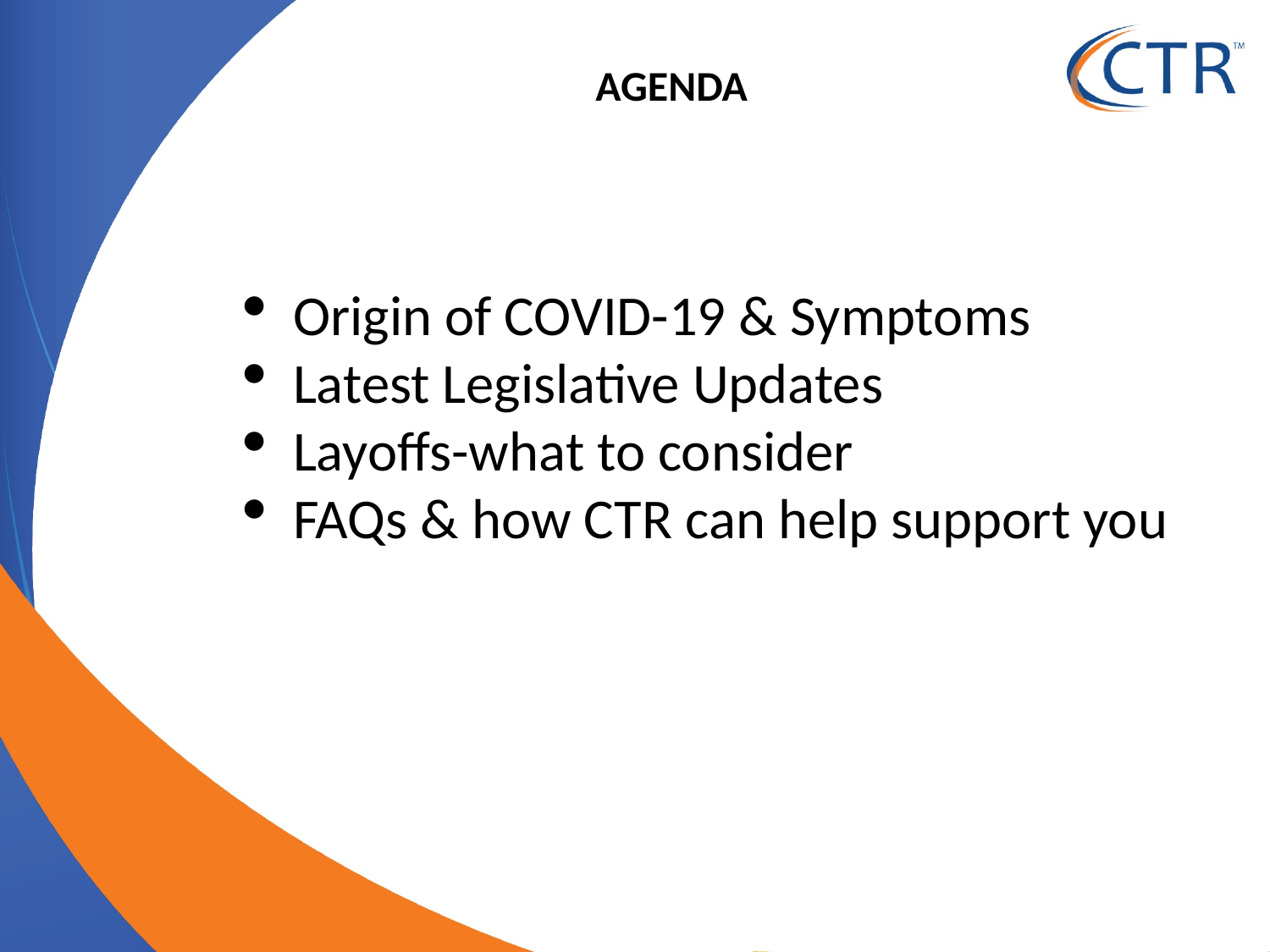

AGENDA

Origin of COVID-19 & Symptoms
Latest Legislative Updates
Layoffs-what to consider
FAQs & how CTR can help support you